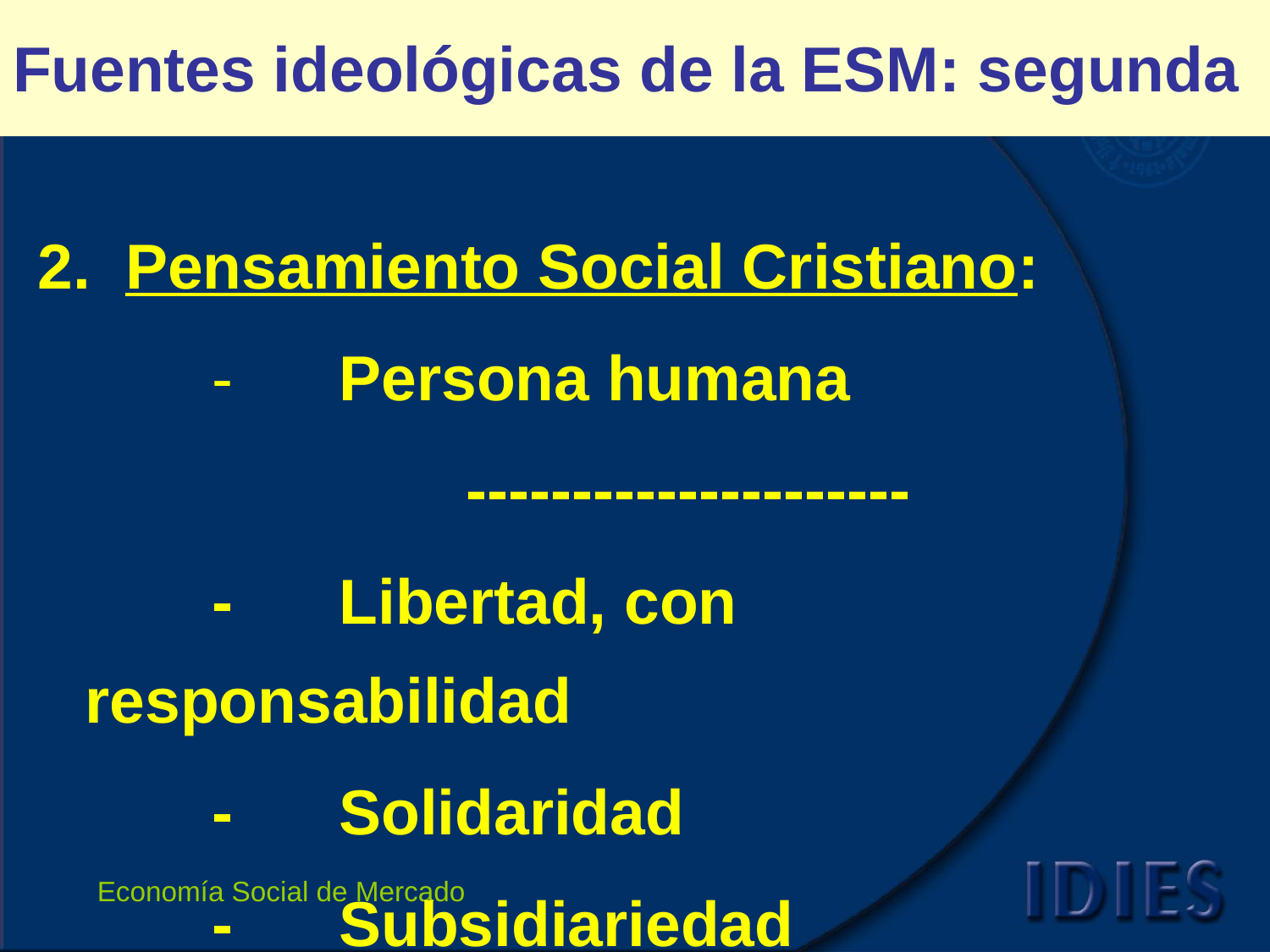

# Fuentes ideológicas de la ESM: segunda
2.  Pensamiento Social Cristiano:
		-	Persona humana
				---------------------
		-	Libertad, con responsabilidad
		-	Solidaridad
		-	Subsidiariedad